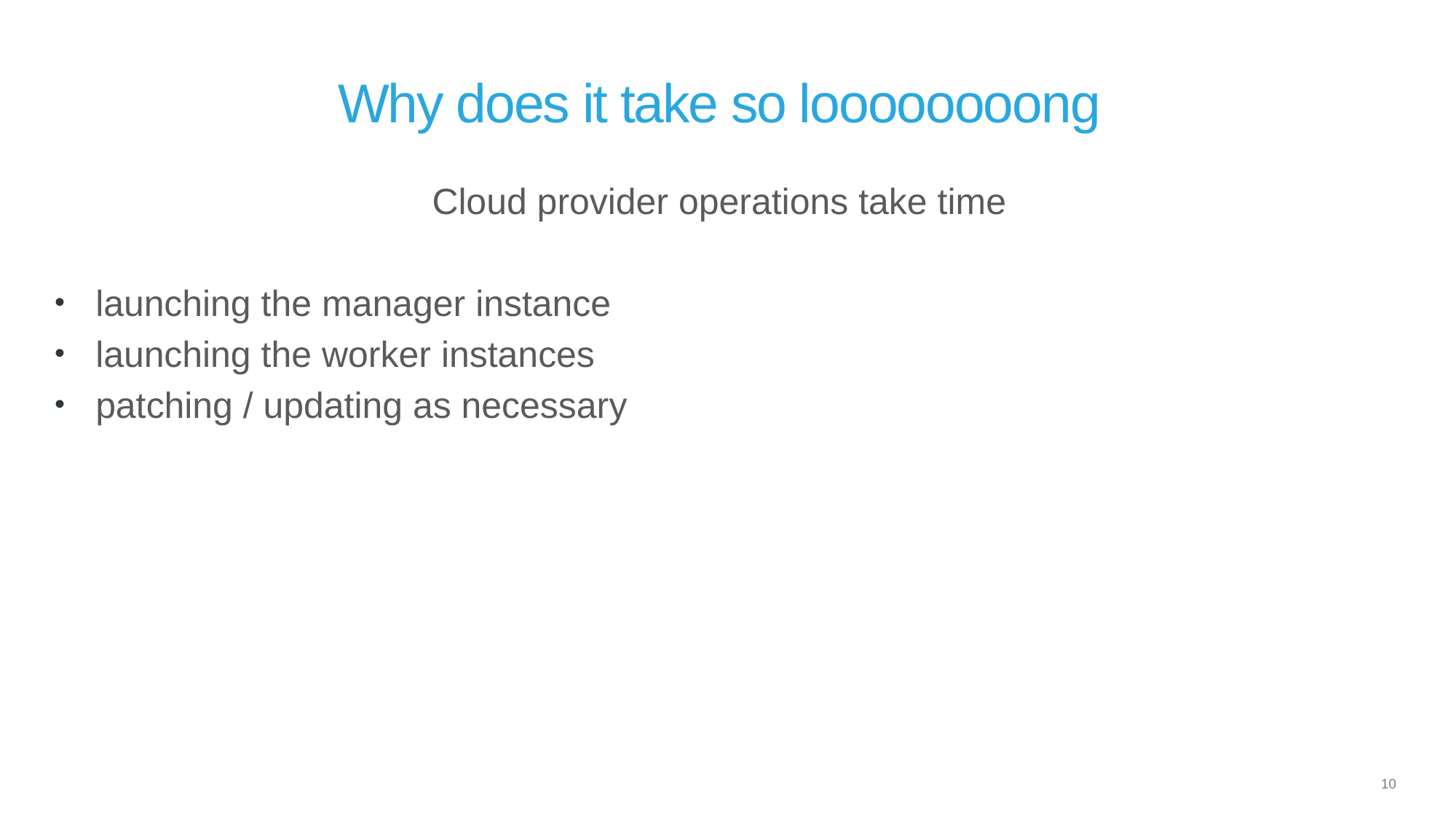

# Why does it take so loooooooong
Cloud provider operations take time

launching the manager instance
launching the worker instances
patching / updating as necessary